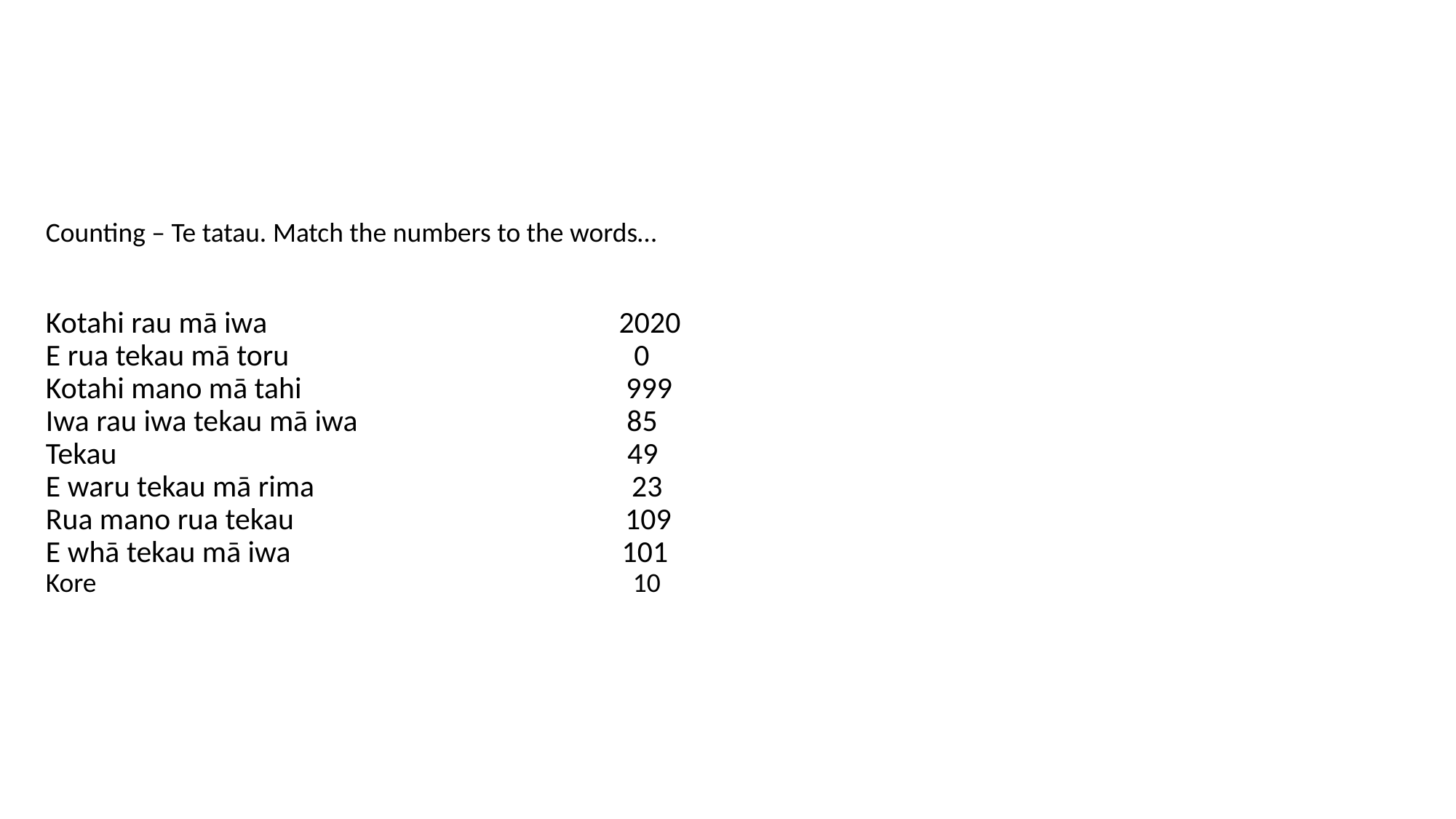

# Counting – Te tatau. Match the numbers to the words… Kotahi rau mā iwa                                                   2020 E rua tekau mā toru                                                  0 Kotahi mano mā tahi                                               999 Iwa rau iwa tekau mā iwa                                       85 Tekau                                                                          49 E waru tekau mā rima                                              23 Rua mano rua tekau                                                109 E whā tekau mā iwa                                                101 Kore                                                                                       10